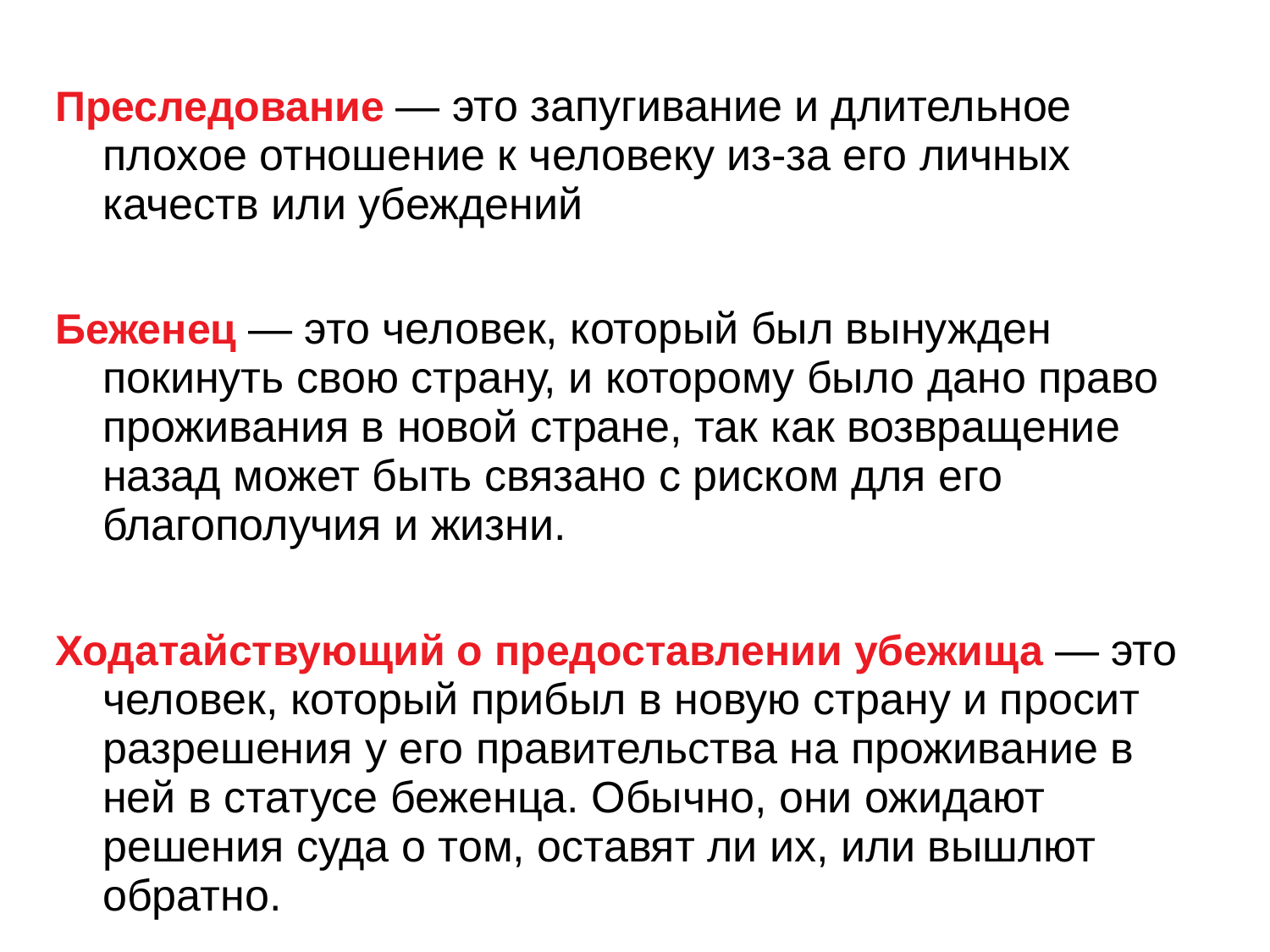

# Преследование — это запугивание и длительное плохое отношение к человеку из-за его личных качеств или убеждений

Беженец — это человек, который был вынужден покинуть свою страну, и которому было дано право проживания в новой стране, так как возвращение назад может быть связано с риском для его благополучия и жизни.

Ходатайствующий о предоставлении убежища — это человек, который прибыл в новую страну и просит разрешения у его правительства на проживание в ней в статусе беженца. Обычно, они ожидают решения суда о том, оставят ли их, или вышлют обратно.